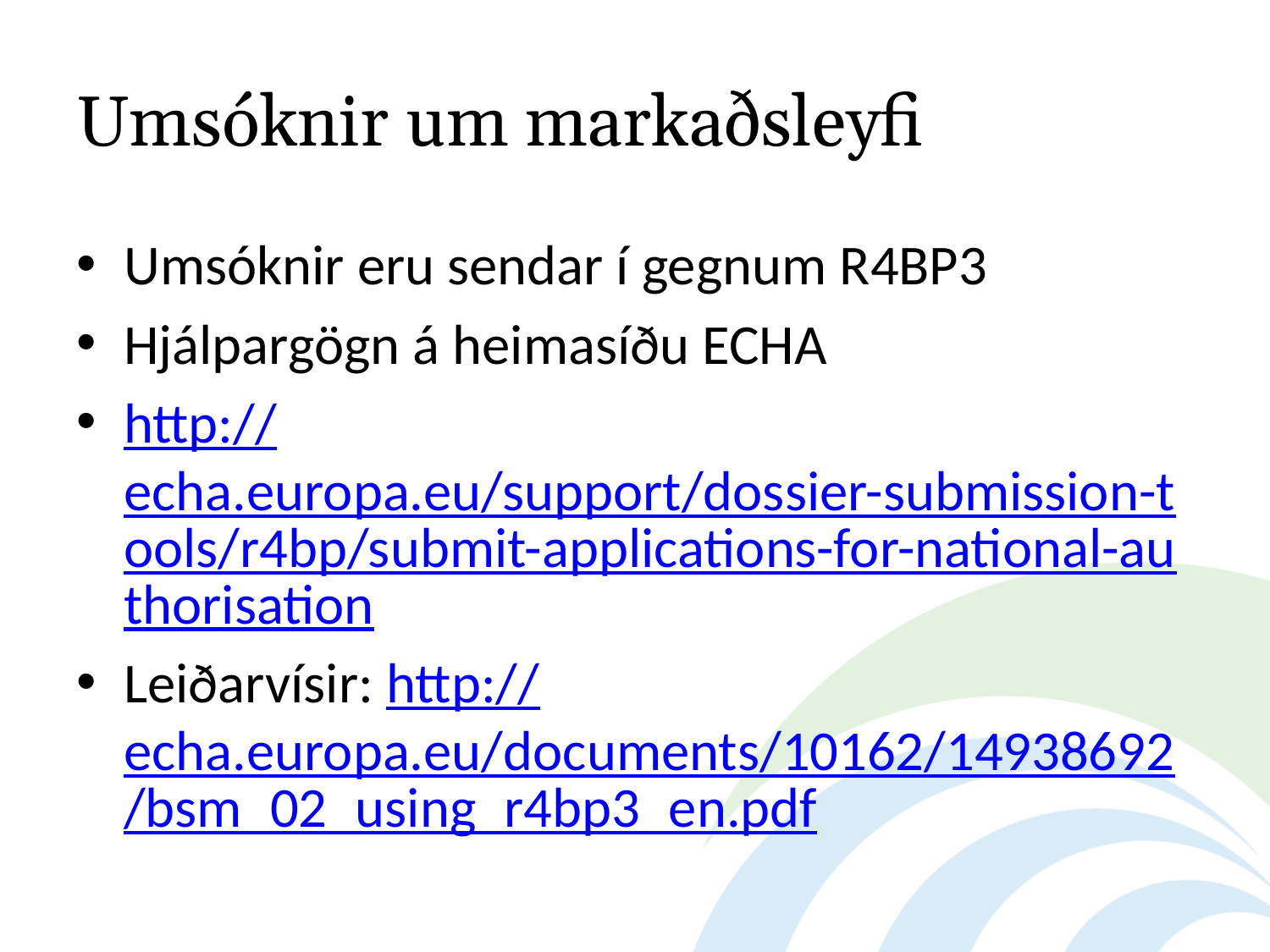

# Umsóknir um markaðsleyfi
Umsóknir eru sendar í gegnum R4BP3
Hjálpargögn á heimasíðu ECHA
http://echa.europa.eu/support/dossier-submission-tools/r4bp/submit-applications-for-national-authorisation
Leiðarvísir: http://echa.europa.eu/documents/10162/14938692/bsm_02_using_r4bp3_en.pdf